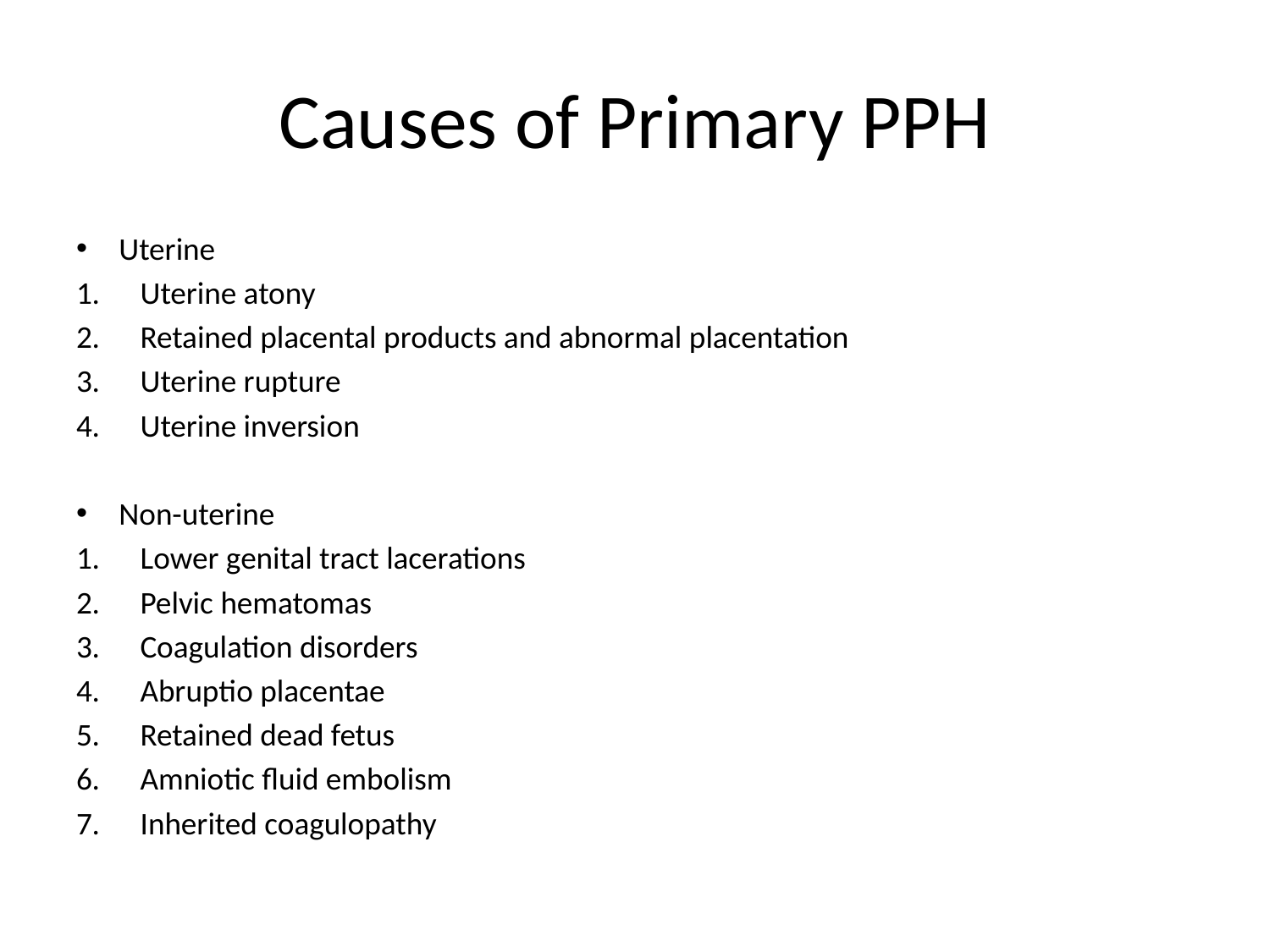

# Causes of Primary PPH
Uterine
Uterine atony
Retained placental products and abnormal placentation
Uterine rupture
Uterine inversion

Non-uterine
Lower genital tract lacerations
Pelvic hematomas
Coagulation disorders
Abruptio placentae
Retained dead fetus
Amniotic fluid embolism
Inherited coagulopathy